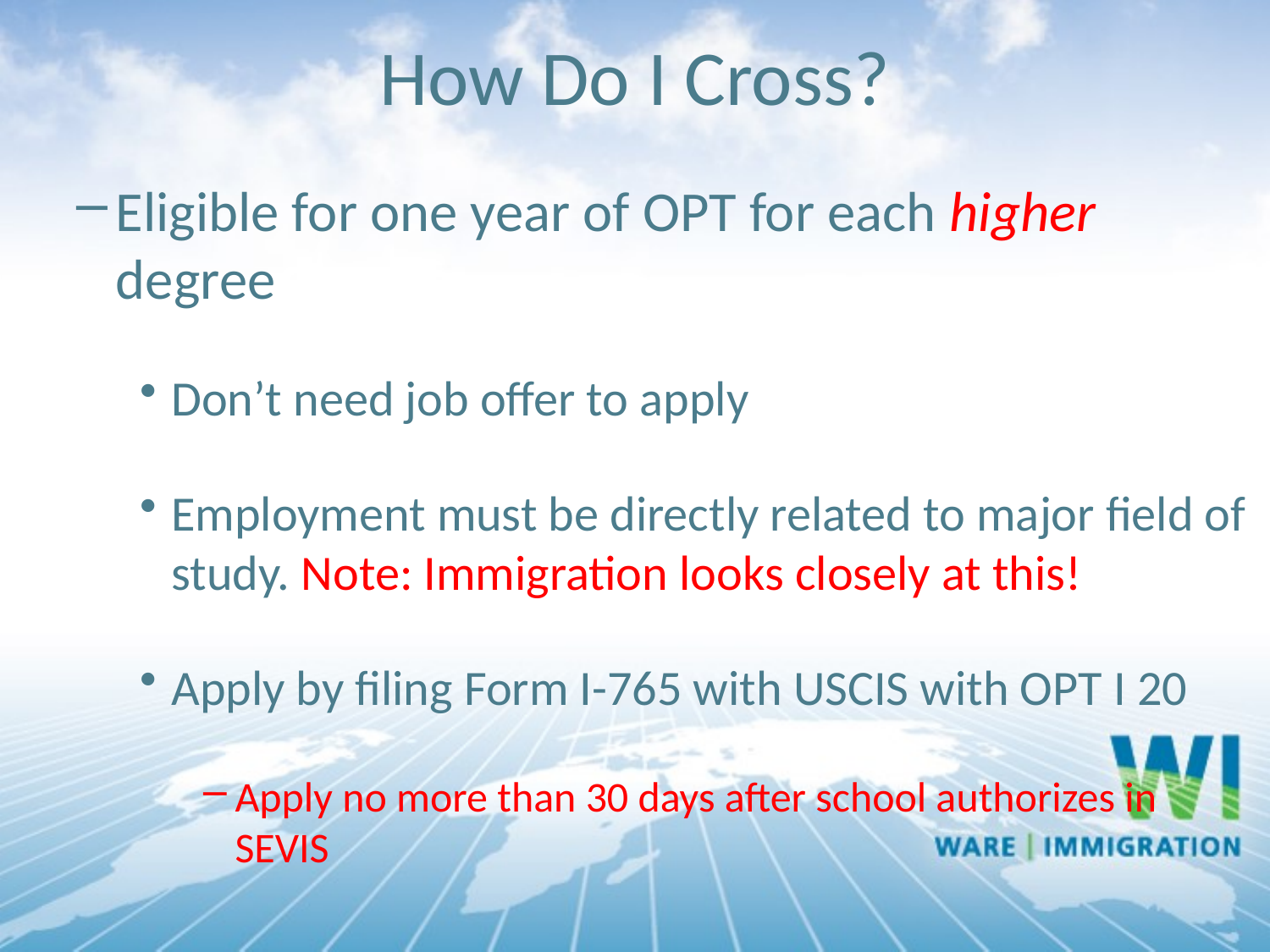

How Do I Cross?

Eligible for one year of OPT for each higher degree

Don’t need job offer to apply

Employment must be directly related to major field of study. Note: Immigration looks closely at this!

Apply by filing Form I-765 with USCIS with OPT I 20

Apply no more than 30 days after school authorizes in SEVIS